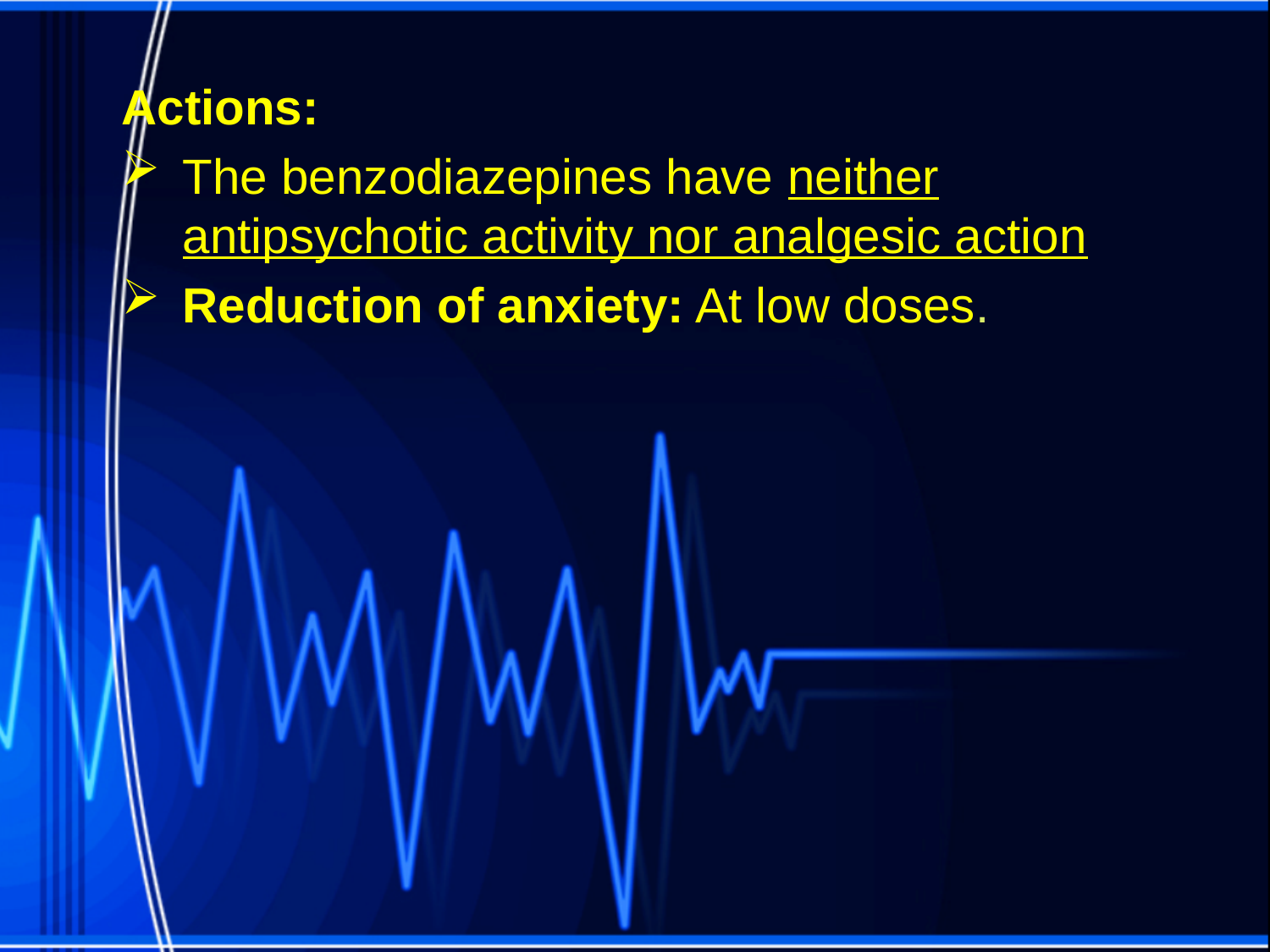

Actions:
The benzodiazepines have neither antipsychotic activity nor analgesic action
Reduction of anxiety: At low doses.